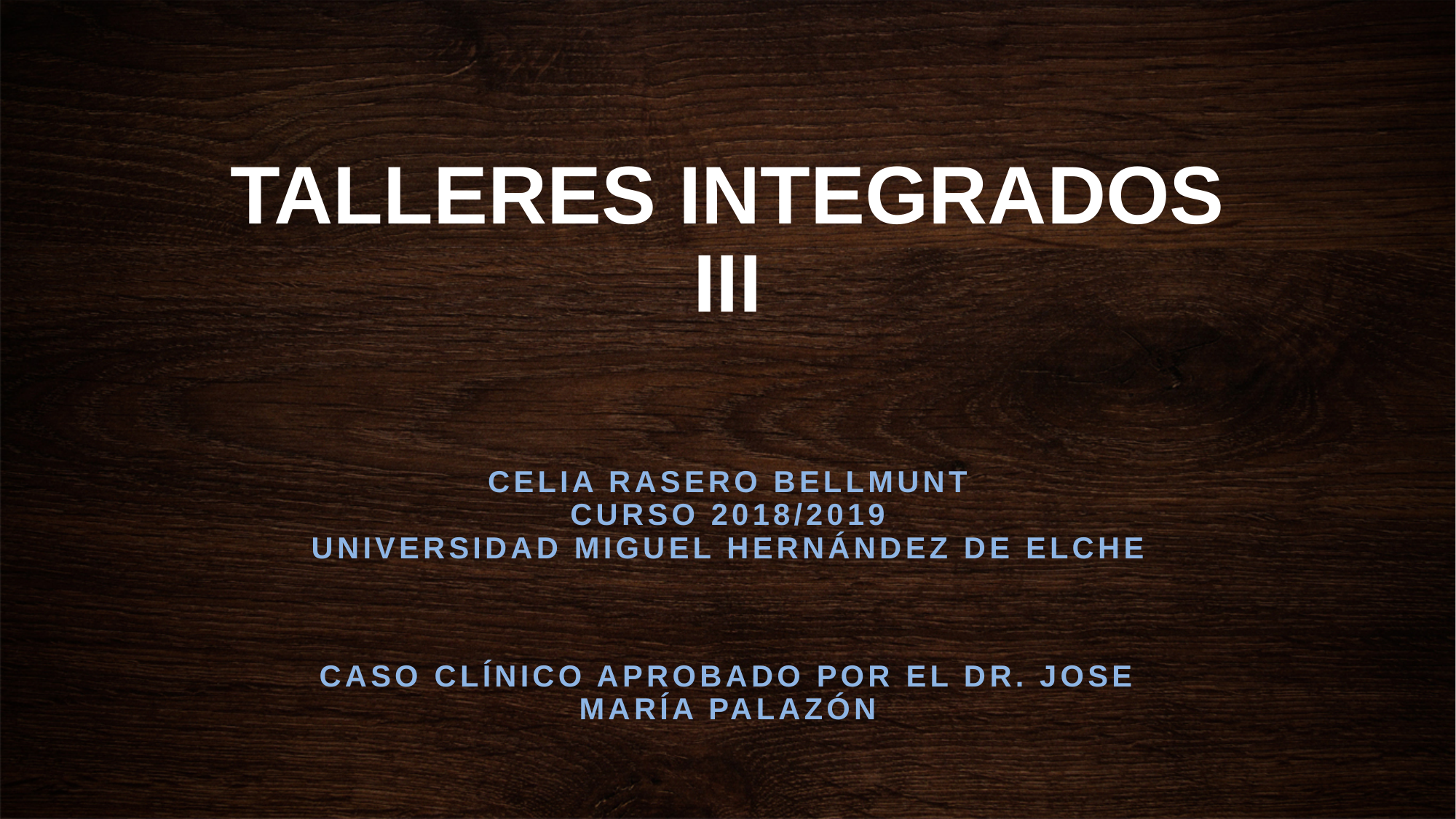

# TALLERES INTEGRADOS III
CELIA RASERO BELLMUNT
CURSO 2018/2019
UNIVERSIDAD MIGUEL HERNÁNDEZ DE ELCHE
CASO CLÍNICO APROBADO POR EL DR. JOSE MARÍA PALAZÓN